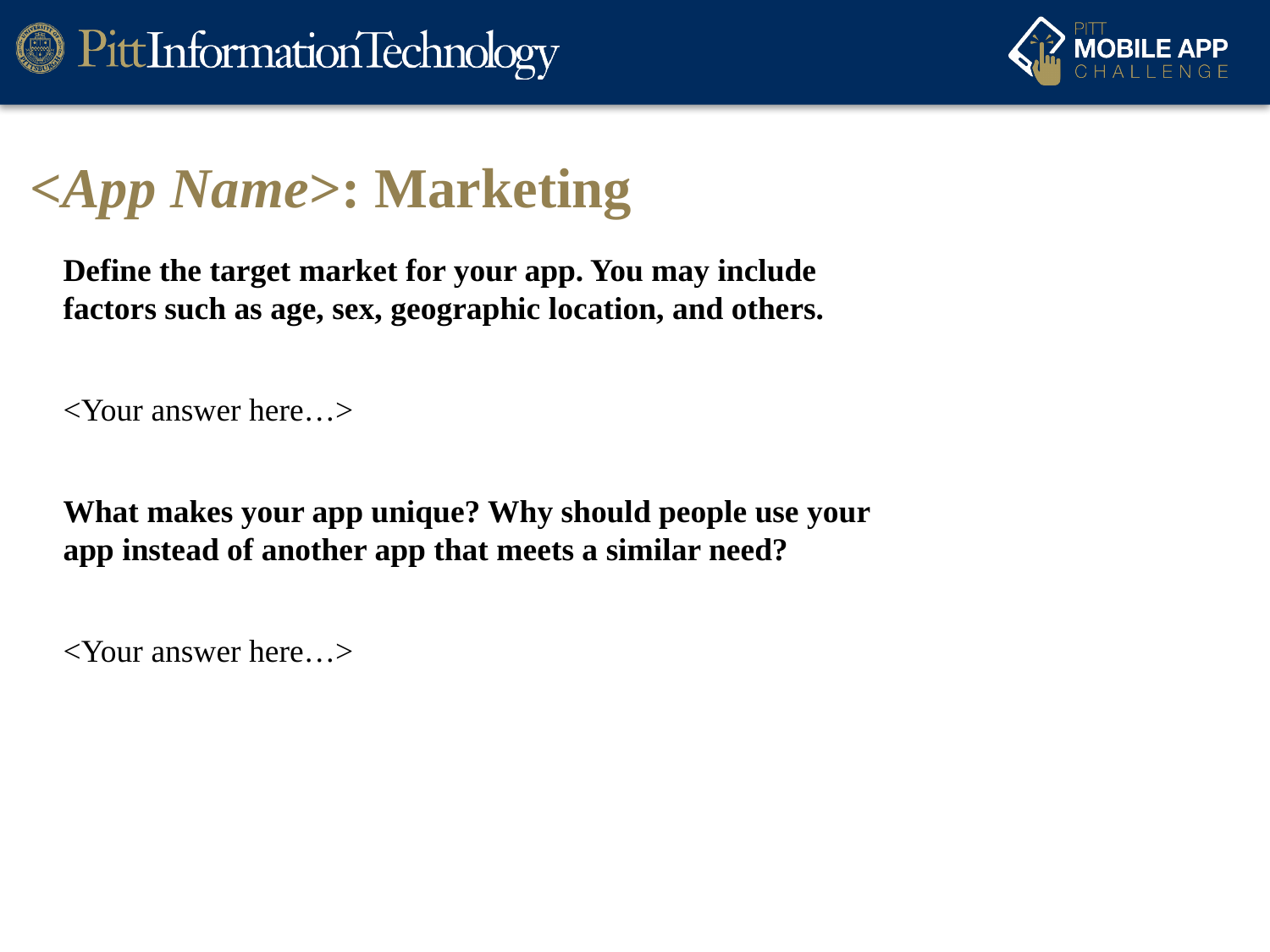

# <App Name>: Marketing
Define the target market for your app. You may include factors such as age, sex, geographic location, and others.

<Your answer here…>

What makes your app unique? Why should people use your app instead of another app that meets a similar need?

<Your answer here…>